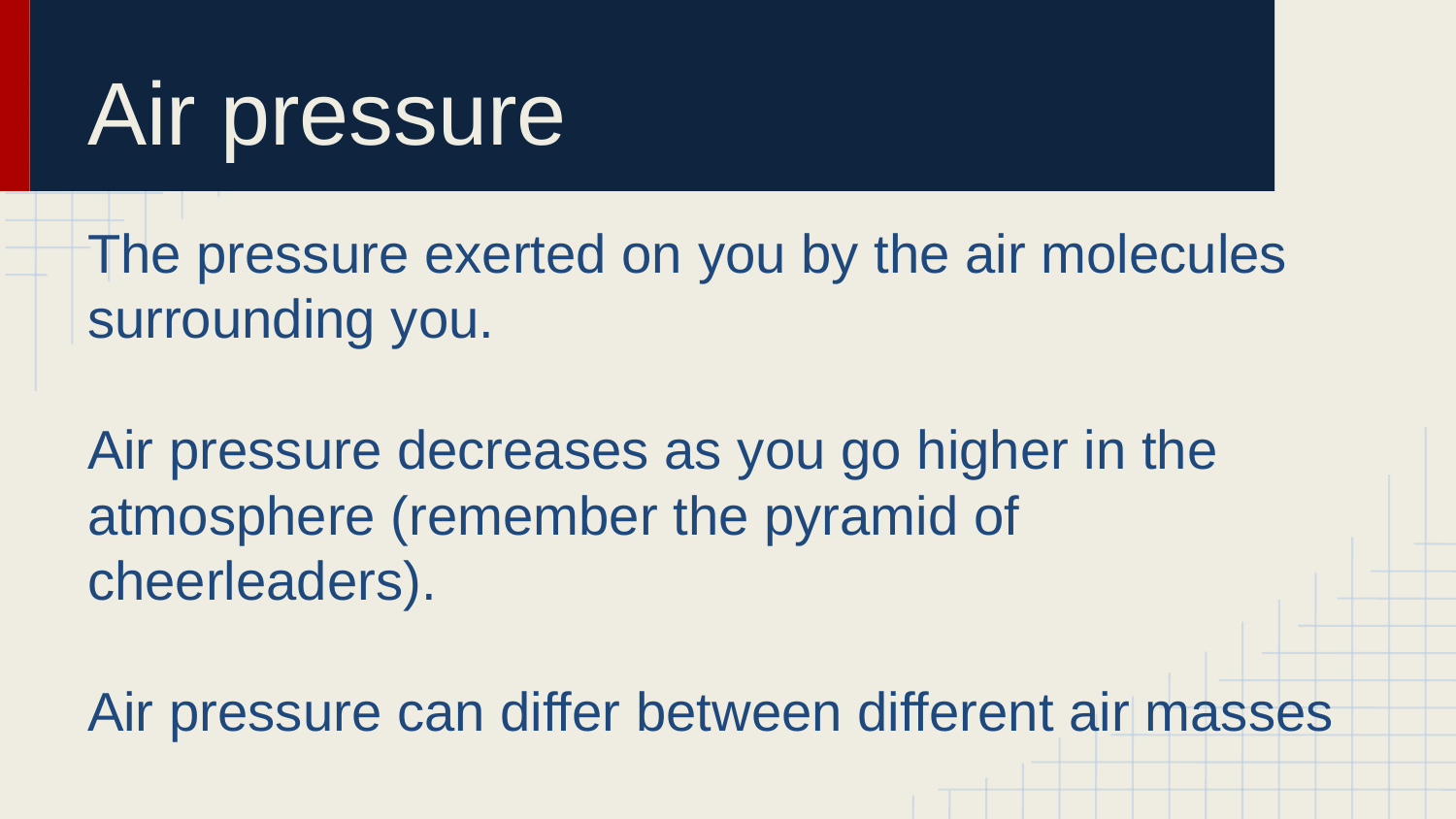

# Air pressure
The pressure exerted on you by the air molecules surrounding you.

Air pressure decreases as you go higher in the atmosphere (remember the pyramid of cheerleaders).

Air pressure can differ between different air masses